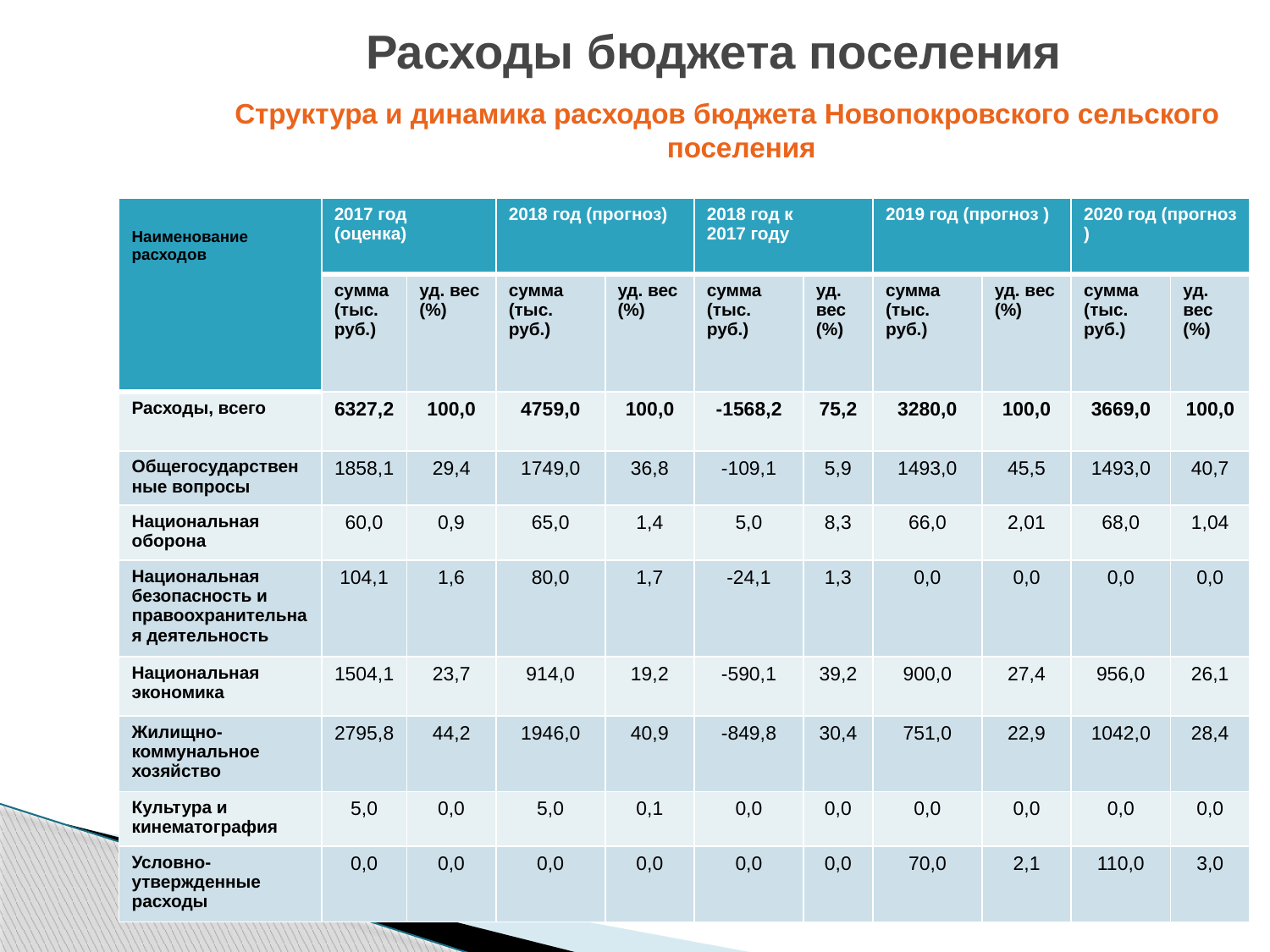

# Расходы бюджета поселения
Структура и динамика расходов бюджета Новопокровского сельского поселения
| Наименование расходов | 2017 год (оценка) |  | 2018 год (прогноз) |  | 2018 год к 2017 году |  | 2019 год (прогноз ) |  | 2020 год (прогноз ) |  |
| --- | --- | --- | --- | --- | --- | --- | --- | --- | --- | --- |
|  | сумма (тыс. руб.) | уд. вес (%) | сумма (тыс. руб.) | уд. вес (%) | сумма (тыс. руб.) | уд. вес (%) | сумма (тыс. руб.) | уд. вес (%) | сумма (тыс. руб.) | уд. вес (%) |
| Расходы, всего | 6327,2 | 100,0 | 4759,0 | 100,0 | -1568,2 | 75,2 | 3280,0 | 100,0 | 3669,0 | 100,0 |
| Общегосударственные вопросы | 1858,1 | 29,4 | 1749,0 | 36,8 | -109,1 | 5,9 | 1493,0 | 45,5 | 1493,0 | 40,7 |
| Национальная оборона | 60,0 | 0,9 | 65,0 | 1,4 | 5,0 | 8,3 | 66,0 | 2,01 | 68,0 | 1,04 |
| Национальная безопасность и правоохранительная деятельность | 104,1 | 1,6 | 80,0 | 1,7 | -24,1 | 1,3 | 0,0 | 0,0 | 0,0 | 0,0 |
| Национальная экономика | 1504,1 | 23,7 | 914,0 | 19,2 | -590,1 | 39,2 | 900,0 | 27,4 | 956,0 | 26,1 |
| Жилищно-коммунальное хозяйство | 2795,8 | 44,2 | 1946,0 | 40,9 | -849,8 | 30,4 | 751,0 | 22,9 | 1042,0 | 28,4 |
| Культура и кинематография | 5,0 | 0,0 | 5,0 | 0,1 | 0,0 | 0,0 | 0,0 | 0,0 | 0,0 | 0,0 |
| Условно-утвержденные расходы | 0,0 | 0,0 | 0,0 | 0,0 | 0,0 | 0,0 | 70,0 | 2,1 | 110,0 | 3,0 |